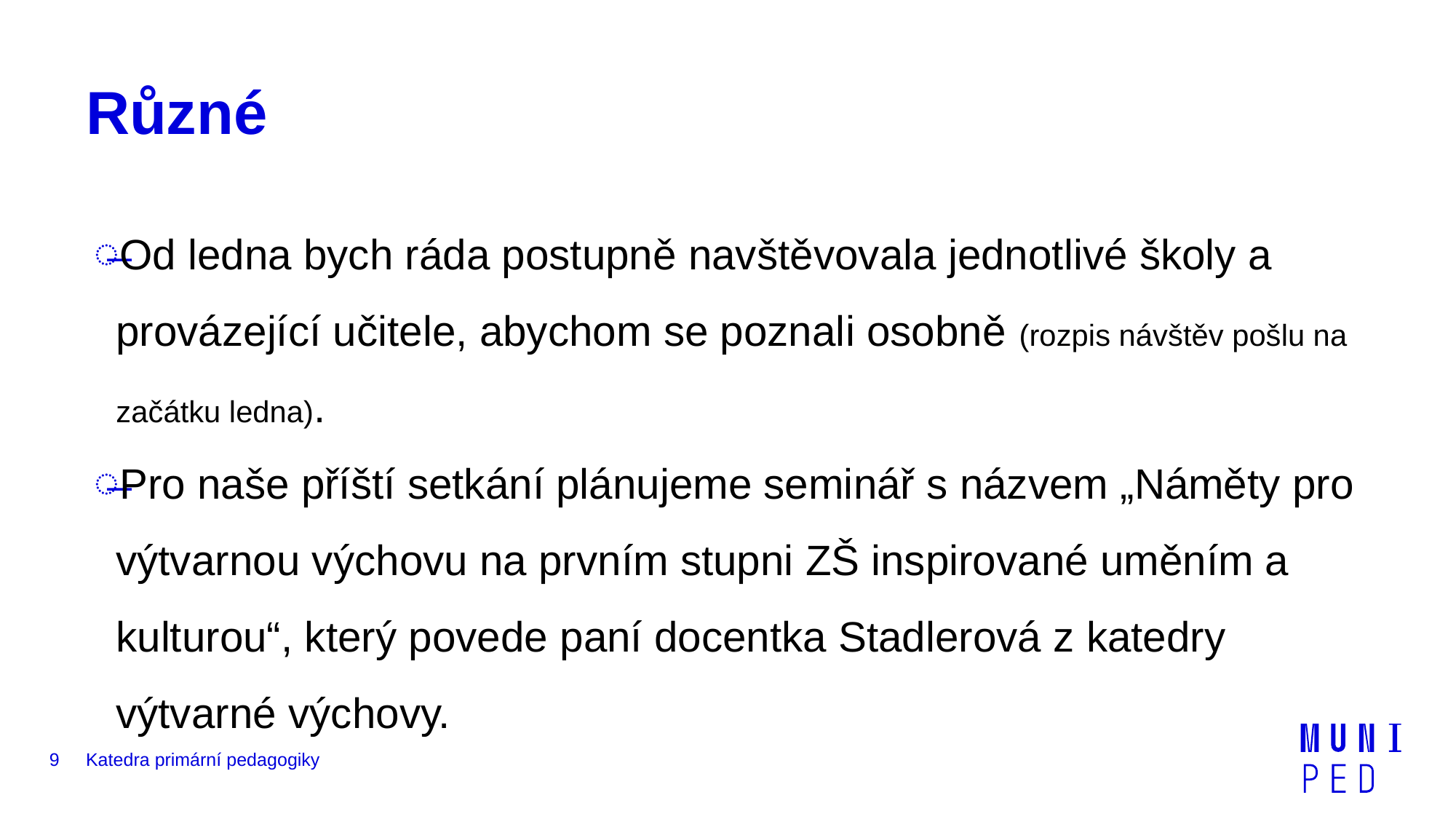

# Různé
Od ledna bych ráda postupně navštěvovala jednotlivé školy a provázející učitele, abychom se poznali osobně (rozpis návštěv pošlu na začátku ledna).
Pro naše příští setkání plánujeme seminář s názvem „Náměty pro výtvarnou výchovu na prvním stupni ZŠ inspirované uměním a kulturou“, který povede paní docentka Stadlerová z katedry výtvarné výchovy.
9
Katedra primární pedagogiky